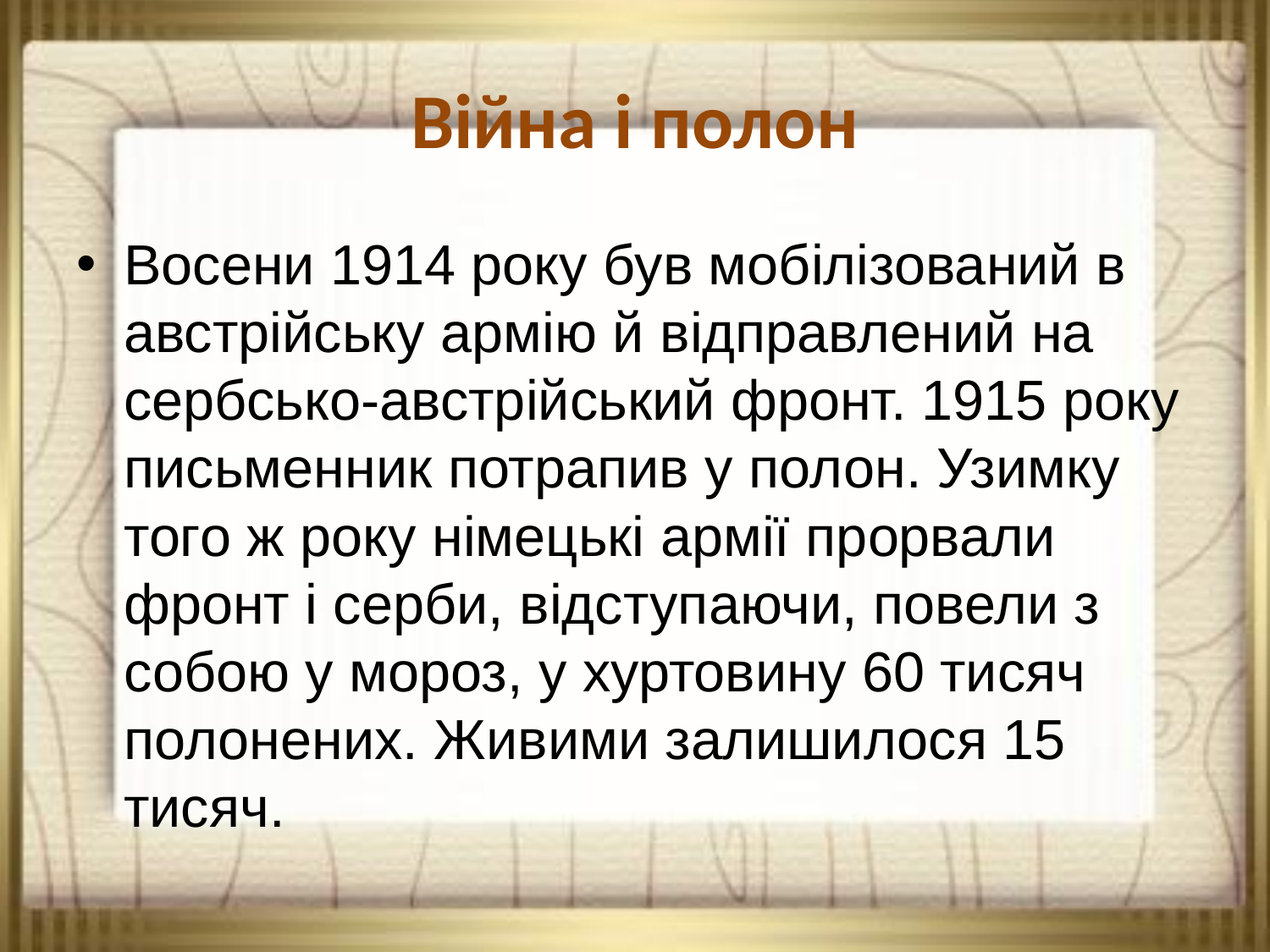

# Війна і полон
Восени 1914 року був мобілізований в австрійську армію й відправлений на сербсько-австрійський фронт. 1915 року письменник потрапив у полон. Узимку того ж року німецькі армії прорвали фронт і серби, відступаючи, повели з собою у мороз, у хуртовину 60 тисяч полонених. Живими залишилося 15 тисяч.